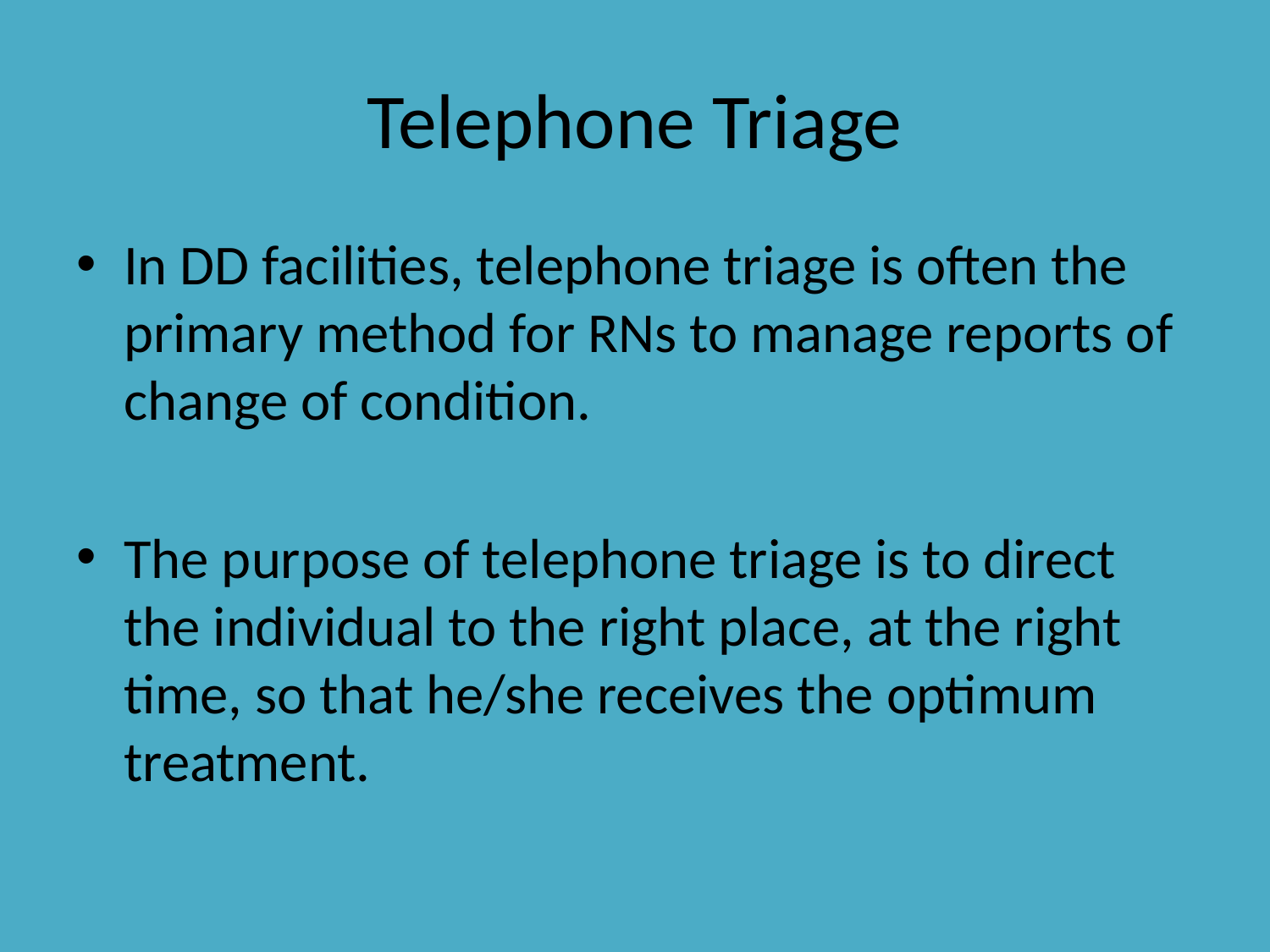

# Telephone Triage
In DD facilities, telephone triage is often the primary method for RNs to manage reports of change of condition.

The purpose of telephone triage is to direct the individual to the right place, at the right time, so that he/she receives the optimum treatment.